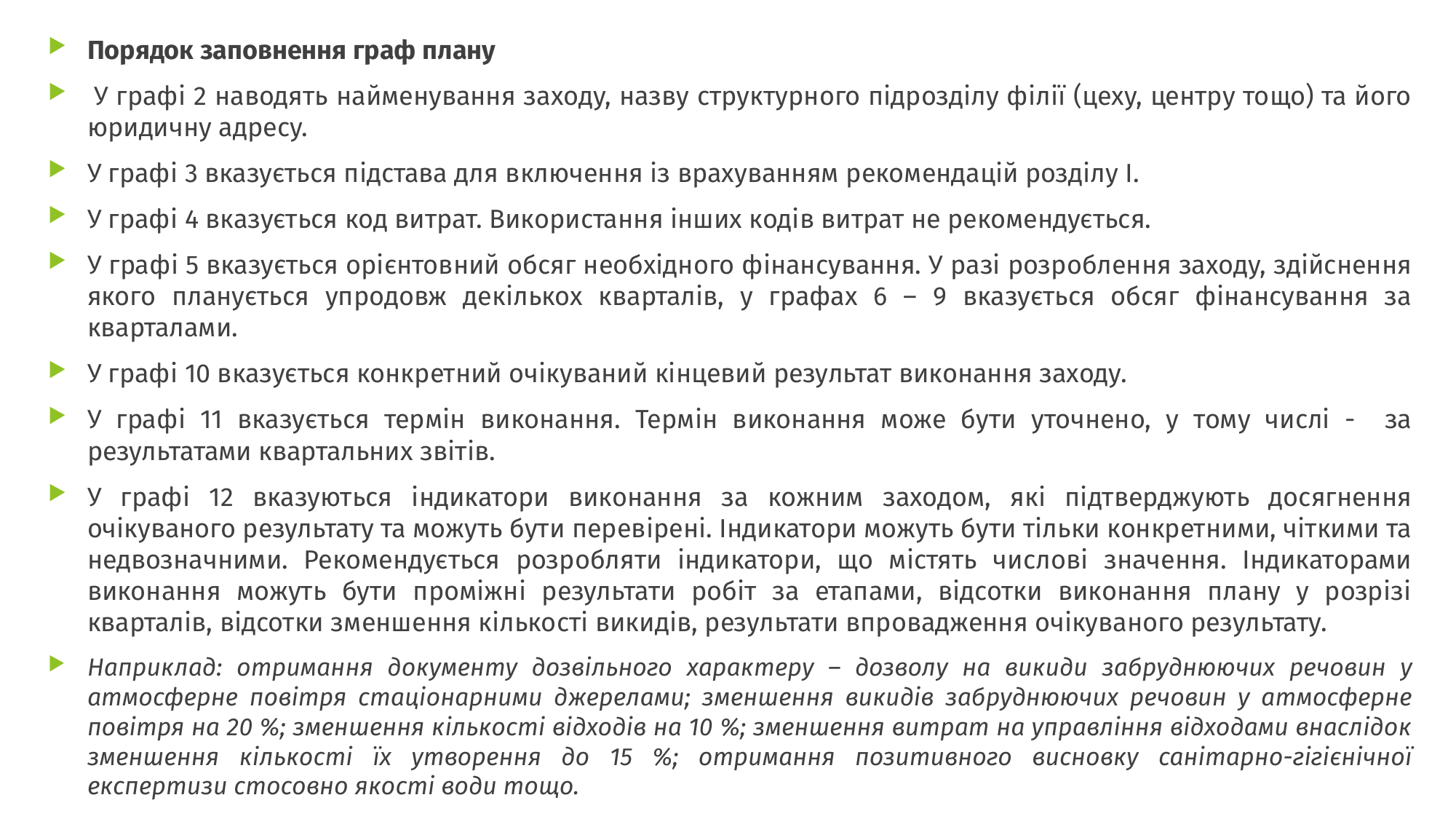

Порядок заповнення граф плану
 У графі 2 наводять найменування заходу, назву структурного підрозділу філії (цеху, центру тощо) та його юридичну адресу.
У графі 3 вказується підстава для включення із врахуванням рекомендацій розділу І.
У графі 4 вказується код витрат. Використання інших кодів витрат не рекомендується.
У графі 5 вказується орієнтовний обсяг необхідного фінансування. У разі розроблення заходу, здійснення якого планується упродовж декількох кварталів, у графах 6 – 9 вказується обсяг фінансування за кварталами.
У графі 10 вказується конкретний очікуваний кінцевий результат виконання заходу.
У графі 11 вказується термін виконання. Термін виконання може бути уточнено, у тому числі -  за результатами квартальних звітів.
У графі 12 вказуються індикатори виконання за кожним заходом, які підтверджують досягнення очікуваного результату та можуть бути перевірені. Індикатори можуть бути тільки конкретними, чіткими та недвозначними. Рекомендується розробляти індикатори, що містять числові значення. Індикаторами виконання можуть бути проміжні результати робіт за етапами, відсотки виконання плану у розрізі кварталів, відсотки зменшення кількості викидів, результати впровадження очікуваного результату.
Наприклад: отримання документу дозвільного характеру – дозволу на викиди забруднюючих речовин у атмосферне повітря стаціонарними джерелами; зменшення викидів забруднюючих речовин у атмосферне повітря на 20 %; зменшення кількості відходів на 10 %; зменшення витрат на управління відходами внаслідок зменшення кількості їх утворення до 15 %; отримання позитивного висновку санітарно-гігієнічної експертизи стосовно якості води тощо.